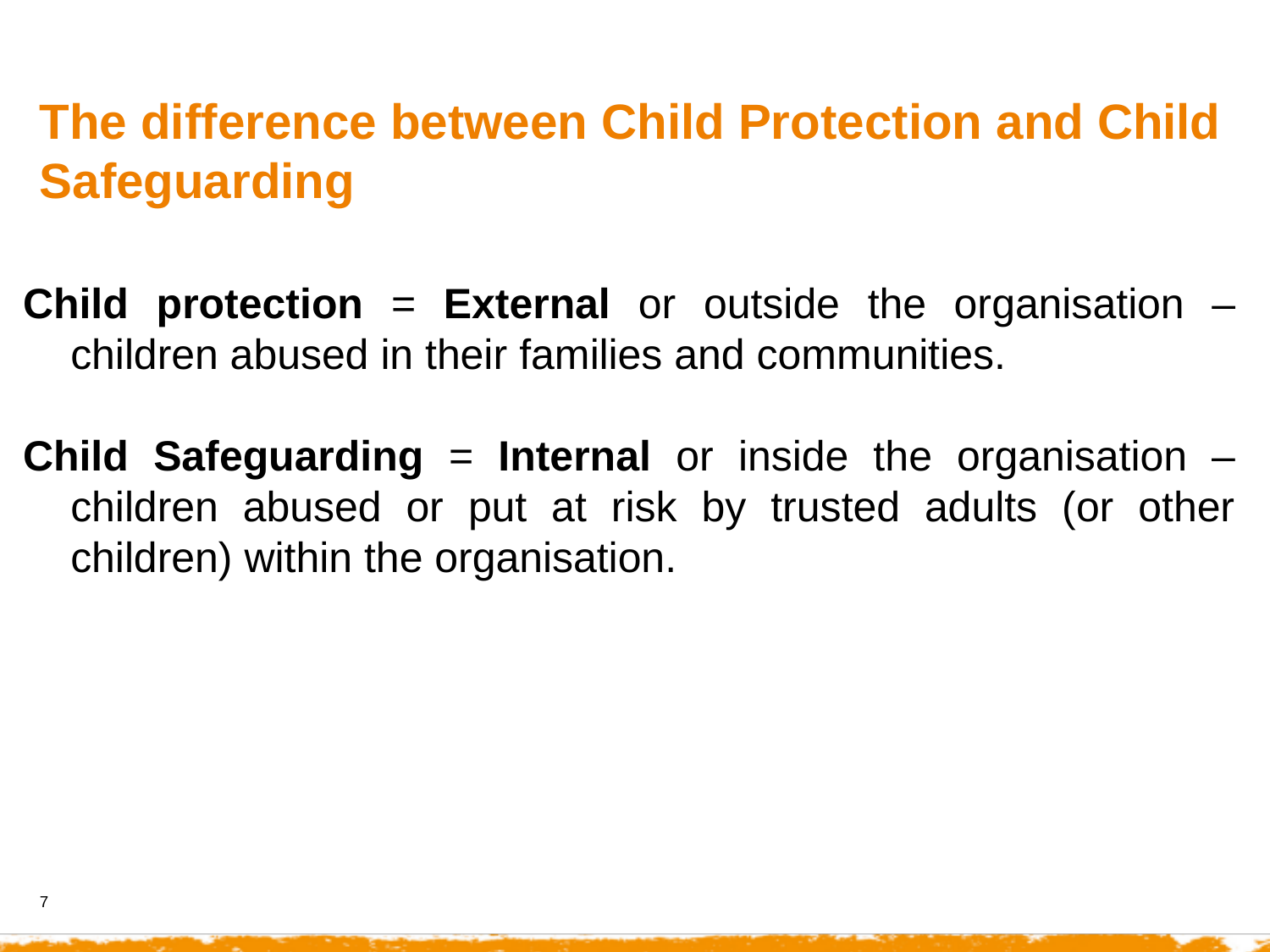

The difference between Child Protection and Child Safeguarding
Child protection = External or outside the organisation – children abused in their families and communities.

Child Safeguarding = Internal or inside the organisation – children abused or put at risk by trusted adults (or other children) within the organisation.